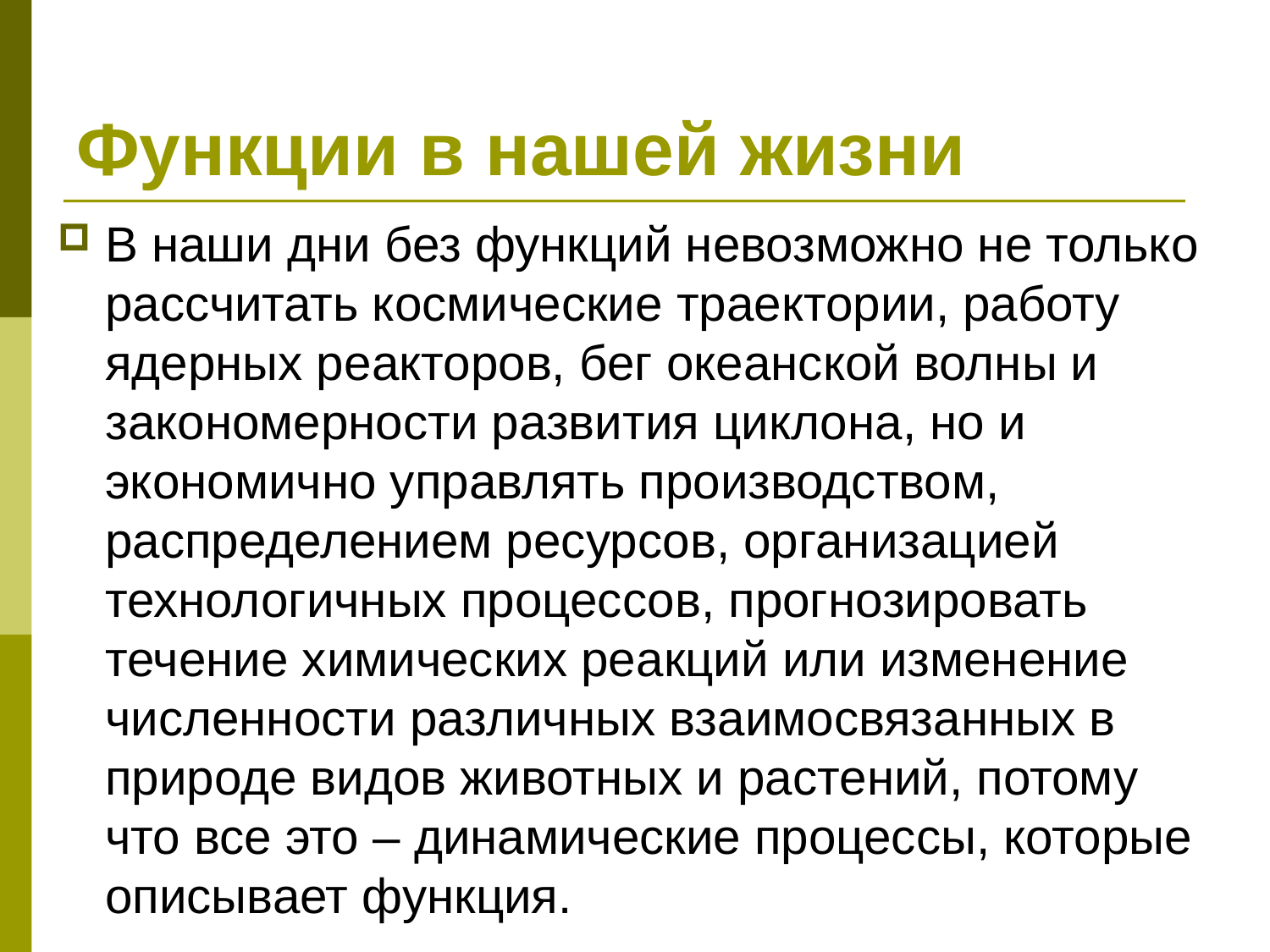

# Функции в нашей жизни
В наши дни без функций невозможно не только рассчитать космические траектории, работу ядерных реакторов, бег океанской волны и закономерности развития циклона, но и экономично управлять производством, распределением ресурсов, организацией технологичных процессов, прогнозировать течение химических реакций или изменение численности различных взаимосвязанных в природе видов животных и растений, потому что все это – динамические процессы, которые описывает функция.